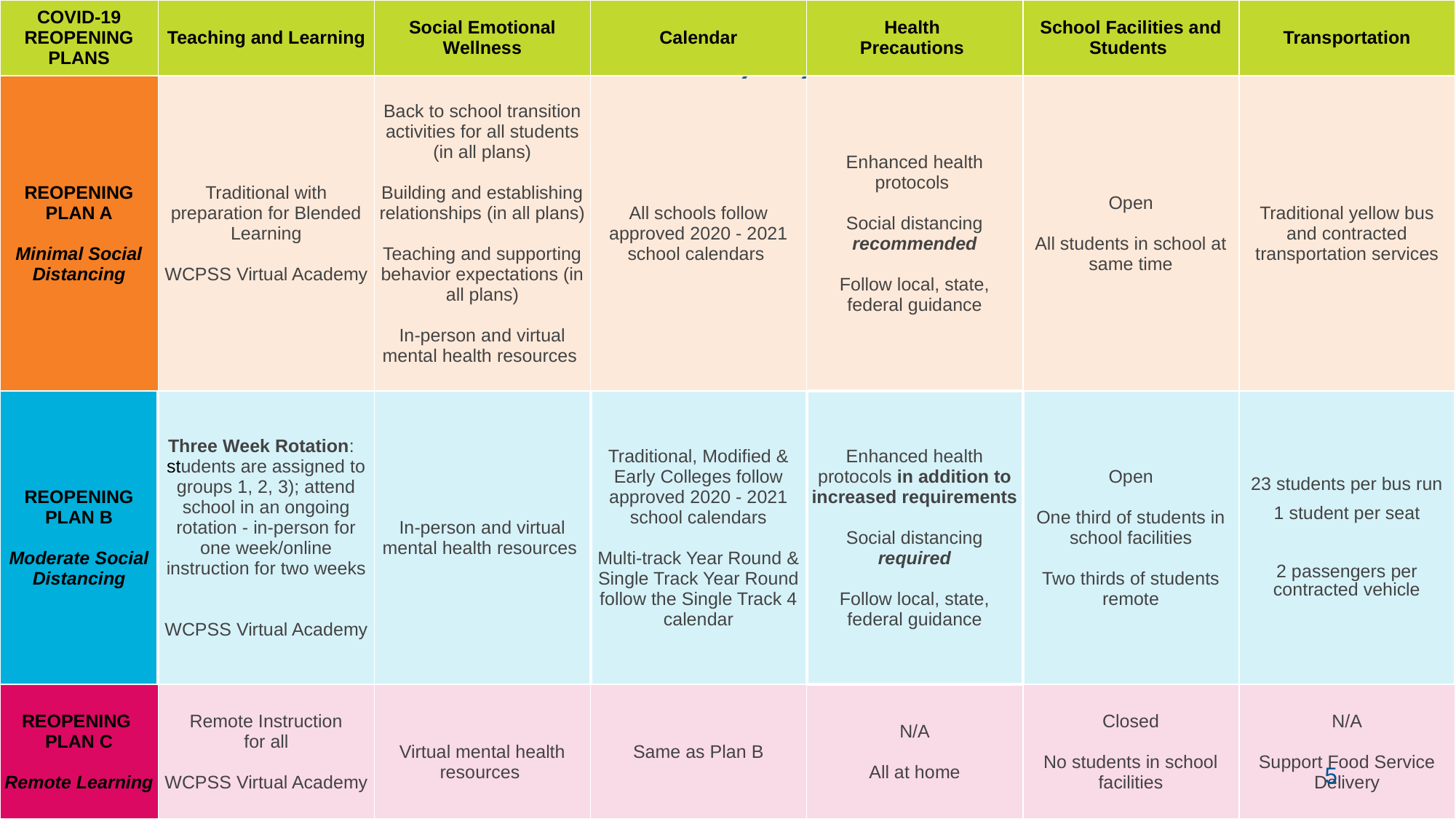

| COVID-19 REOPENING PLANS | Teaching and Learning | Social Emotional Wellness | Calendar | Health Precautions | School Facilities and Students | Transportation |
| --- | --- | --- | --- | --- | --- | --- |
| REOPENING PLAN A Minimal Social Distancing | Traditional with preparation for Blended Learning WCPSS Virtual Academy | Back to school transition activities for all students (in all plans) Building and establishing relationships (in all plans) Teaching and supporting behavior expectations (in all plans) In-person and virtual mental health resources | All schools follow approved 2020 - 2021 school calendars | Enhanced health protocols Social distancing recommended Follow local, state, federal guidance | Open All students in school at same time | Traditional yellow bus and contracted transportation services |
| REOPENING PLAN B Moderate Social Distancing | Three Week Rotation: students are assigned to groups 1, 2, 3); attend school in an ongoing rotation - in-person for one week/online instruction for two weeks WCPSS Virtual Academy | In-person and virtual mental health resources | Traditional, Modified & Early Colleges follow approved 2020 - 2021 school calendars Multi-track Year Round & Single Track Year Round follow the Single Track 4 calendar | Enhanced health protocols in addition to increased requirements Social distancing required Follow local, state, federal guidance | Open One third of students in school facilities Two thirds of students remote | 23 students per bus run 1 student per seat 2 passengers per contracted vehicle |
| REOPENING PLAN C Remote Learning | Remote Instruction for all WCPSS Virtual Academy | Virtual mental health resources | Same as Plan B | N/A All at home | Closed No students in school facilities | N/A Support Food Service Delivery |
District Framework for Plans A, B, and C

5